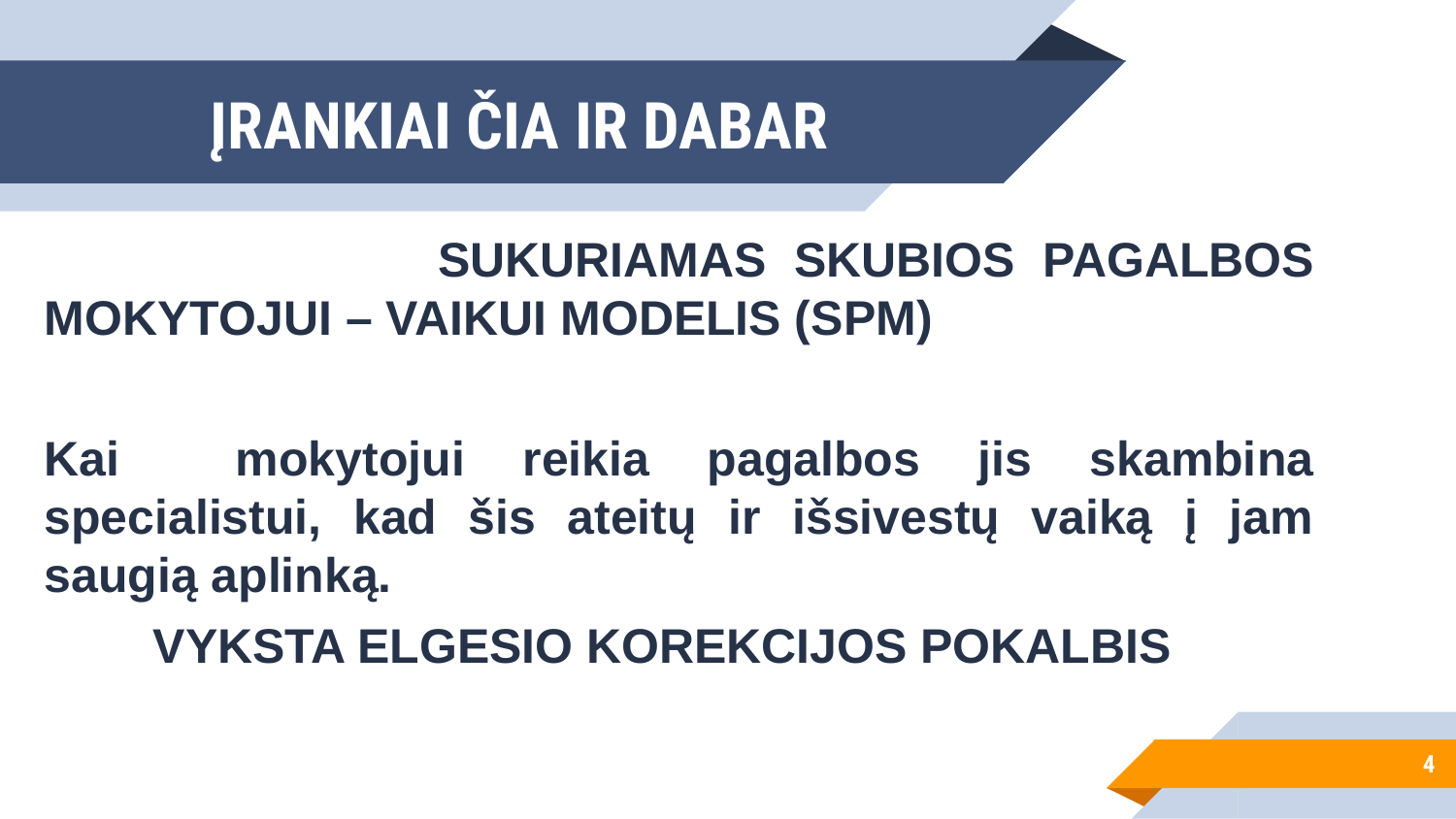

# ĮRANKIAI ČIA IR DABAR
              SUKURIAMAS SKUBIOS PAGALBOS MOKYTOJUI – VAIKUI MODELIS (SPM)

Kai  mokytojui reikia pagalbos jis skambina specialistui, kad šis ateitų ir išsivestų vaiką į jam saugią aplinką.
        VYKSTA ELGESIO KOREKCIJOS POKALBIS
4